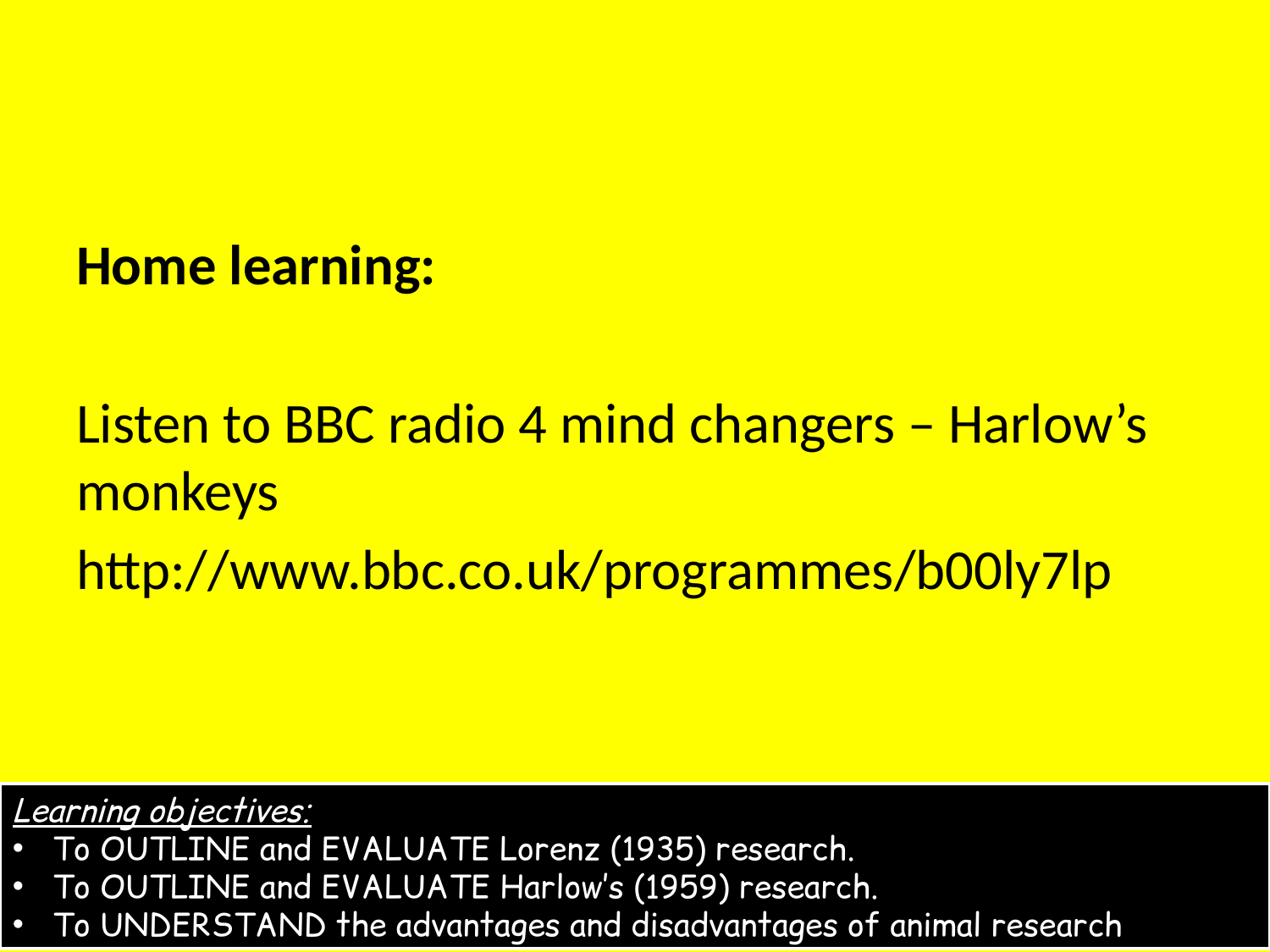

#
Home learning:

Listen to BBC radio 4 mind changers – Harlow’s monkeys
http://www.bbc.co.uk/programmes/b00ly7lp
Learning objectives:
To OUTLINE and EVALUATE Lorenz (1935) research.
To OUTLINE and EVALUATE Harlow’s (1959) research.
To UNDERSTAND the advantages and disadvantages of animal research